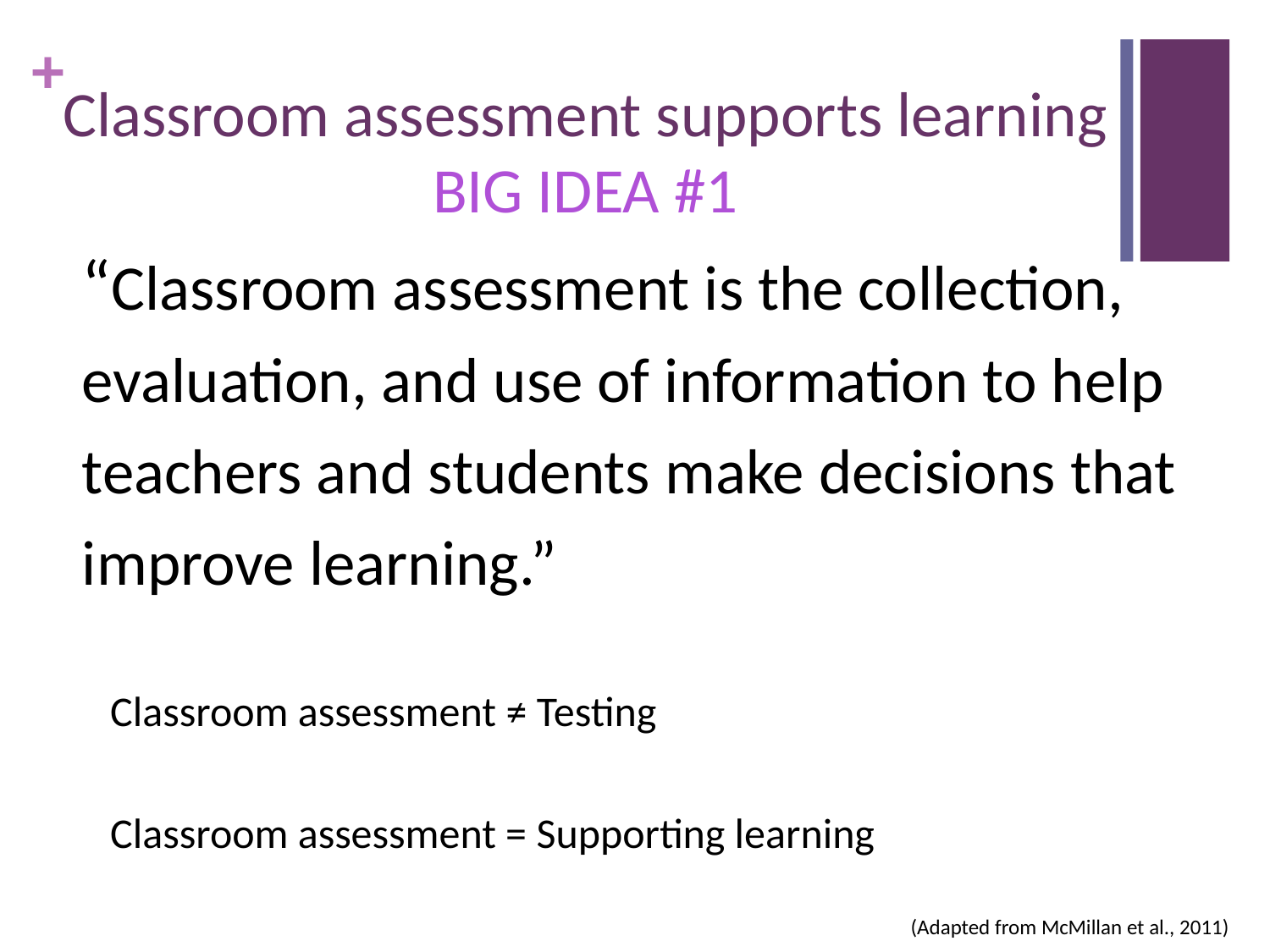

# Classroom assessment supports learning BIG IDEA #1
“Classroom assessment is the collection, evaluation, and use of information to help teachers and students make decisions that improve learning.”

Classroom assessment ≠ Testing

Classroom assessment = Supporting learning
(Adapted from McMillan et al., 2011)